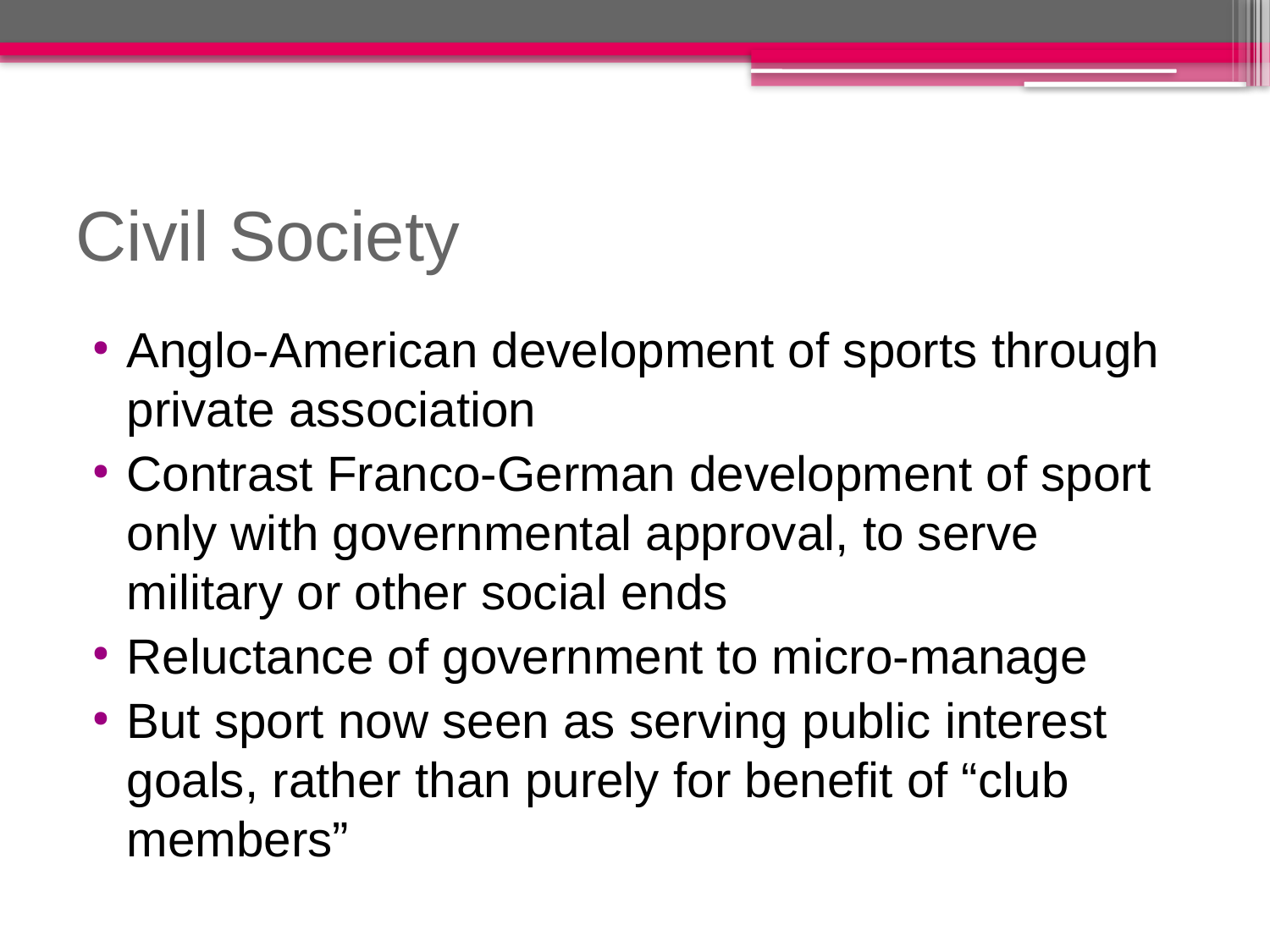

# Civil Society
Anglo-American development of sports through private association
Contrast Franco-German development of sport only with governmental approval, to serve military or other social ends
Reluctance of government to micro-manage
But sport now seen as serving public interest goals, rather than purely for benefit of “club members”